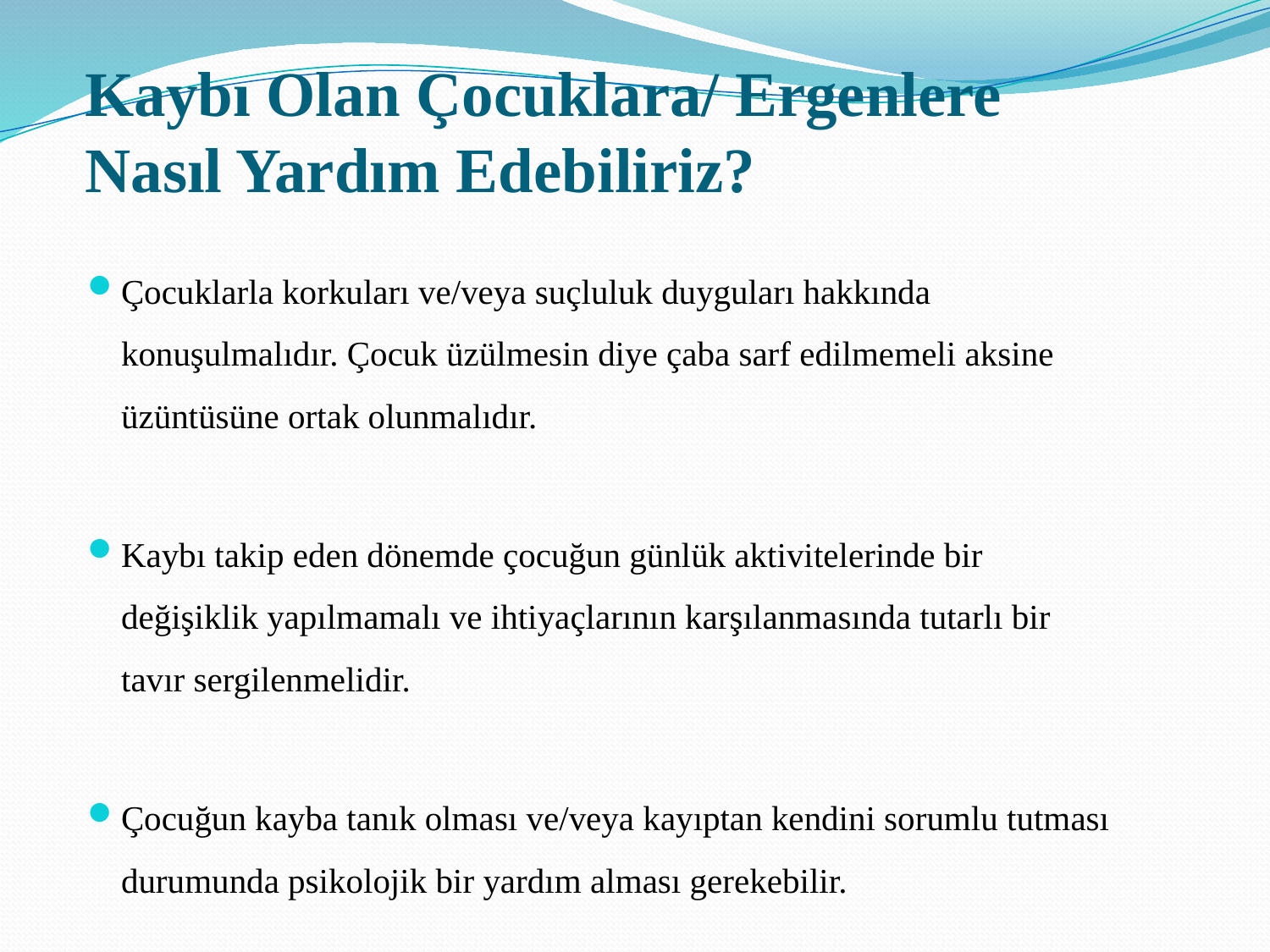

# Kaybı Olan Çocuklara/ Ergenlere Nasıl Yardım Edebiliriz?
Çocuklarla korkuları ve/veya suçluluk duyguları hakkında konuşulmalıdır. Çocuk üzülmesin diye çaba sarf edilmemeli aksine üzüntüsüne ortak olunmalıdır.

Kaybı takip eden dönemde çocuğun günlük aktivitelerinde bir değişiklik yapılmamalı ve ihtiyaçlarının karşılanmasında tutarlı bir tavır sergilenmelidir.

Çocuğun kayba tanık olması ve/veya kayıptan kendini sorumlu tutması durumunda psikolojik bir yardım alması gerekebilir.